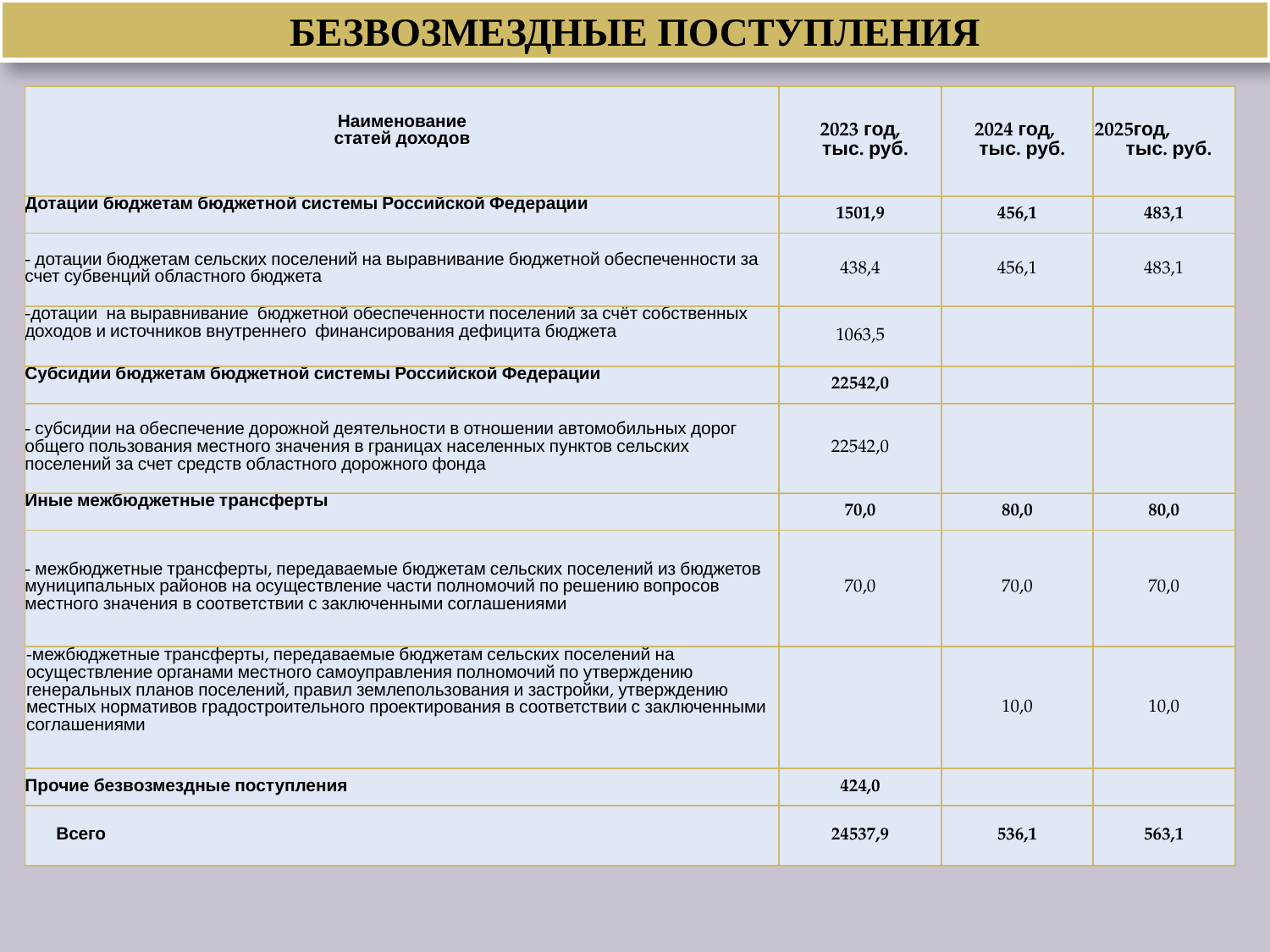

БЕЗВОЗМЕЗДНЫЕ ПОСТУПЛЕНИЯ
| Наименование статей доходов | 2023 год, тыс. руб. | 2024 год, тыс. руб. | 2025год, тыс. руб. |
| --- | --- | --- | --- |
| Дотации бюджетам бюджетной системы Российской Федерации | 1501,9 | 456,1 | 483,1 |
| - дотации бюджетам сельских поселений на выравнивание бюджетной обеспеченности за счет субвенций областного бюджета | 438,4 | 456,1 | 483,1 |
| -дотации на выравнивание бюджетной обеспеченности поселений за счёт собственных доходов и источников внутреннего финансирования дефицита бюджета | 1063,5 |  |  |
| Субсидии бюджетам бюджетной системы Российской Федерации | 22542,0 |  |  |
| - субсидии на обеспечение дорожной деятельности в отношении автомобильных дорог общего пользования местного значения в границах населенных пунктов сельских поселений за счет средств областного дорожного фонда | 22542,0 |  |  |
| Иные межбюджетные трансферты | 70,0 | 80,0 | 80,0 |
| - межбюджетные трансферты, передаваемые бюджетам сельских поселений из бюджетов муниципальных районов на осуществление части полномочий по решению вопросов местного значения в соответствии с заключенными соглашениями | 70,0 | 70,0 | 70,0 |
| -межбюджетные трансферты, передаваемые бюджетам сельских поселений на осуществление органами местного самоуправления полномочий по утверждению генеральных планов поселений, правил землепользования и застройки, утверждению местных нормативов градостроительного проектирования в соответствии с заключенными соглашениями |  | 10,0 | 10,0 |
| Прочие безвозмездные поступления | 424,0 |  |  |
| Всего | 24537,9 | 536,1 | 563,1 |